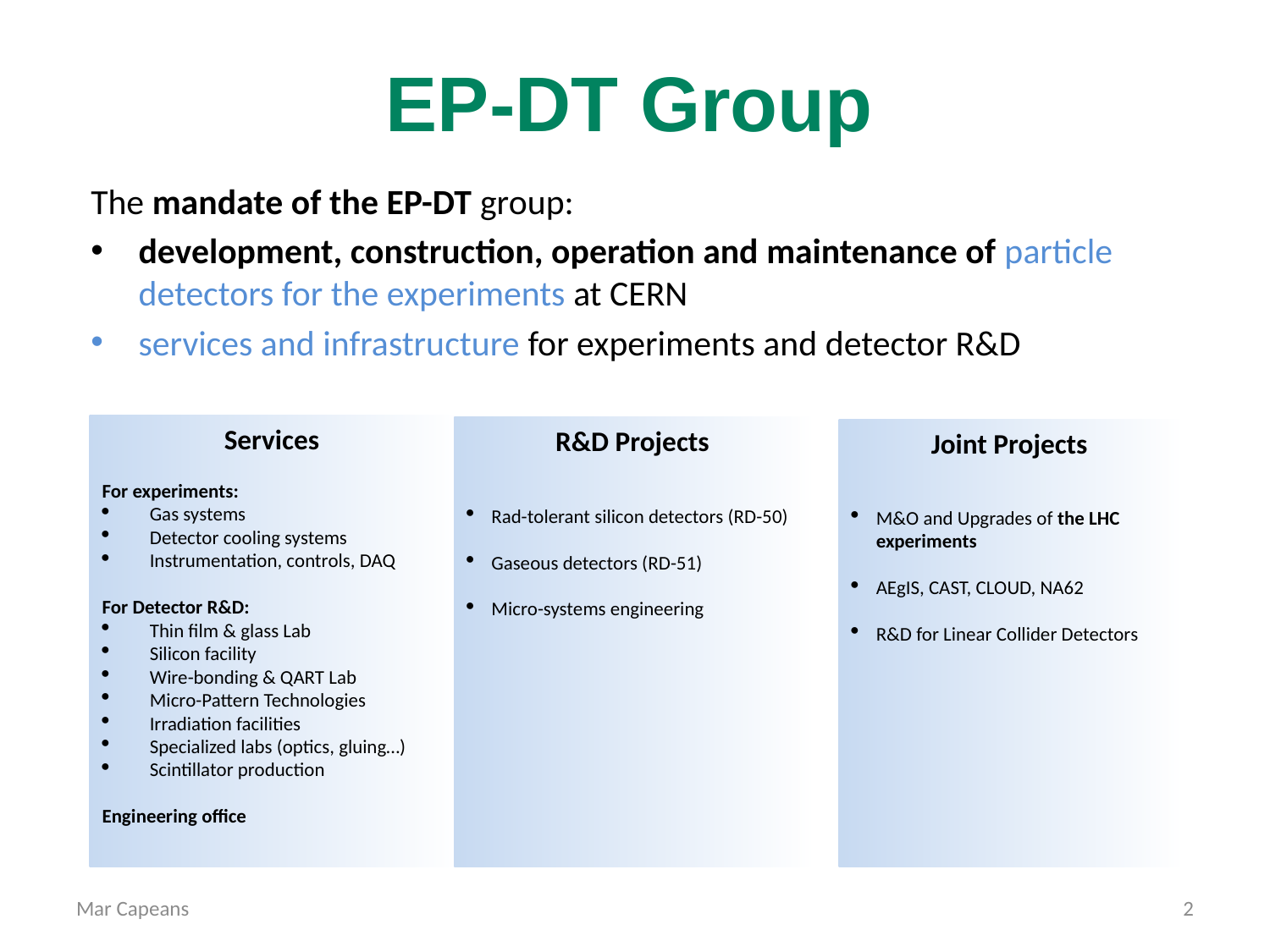

# EP-DT Group
The mandate of the EP-DT group:
development, construction, operation and maintenance of particle detectors for the experiments at CERN
services and infrastructure for experiments and detector R&D
Services

For experiments:
Gas systems
Detector cooling systems
Instrumentation, controls, DAQ

For Detector R&D:
Thin film & glass Lab
Silicon facility
Wire-bonding & QART Lab
Micro-Pattern Technologies
Irradiation facilities
Specialized labs (optics, gluing…)
Scintillator production

Engineering office

R&D Projects

Rad-tolerant silicon detectors (RD-50)

Gaseous detectors (RD-51)

Micro-systems engineering

Joint Projects

M&O and Upgrades of the LHC experiments

AEgIS, CAST, CLOUD, NA62

R&D for Linear Collider Detectors

Mar Capeans
2